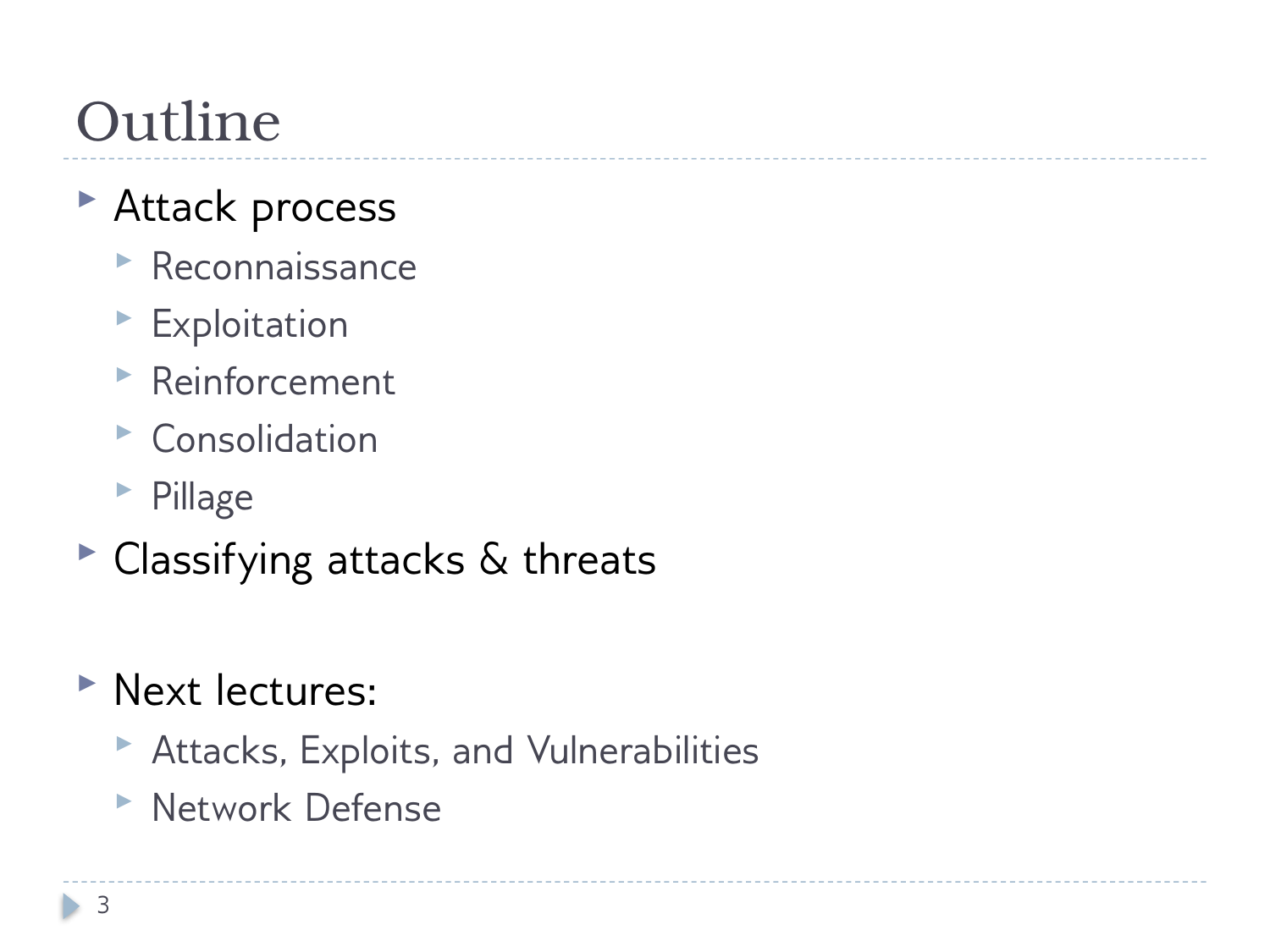

# Outline
Attack process
Reconnaissance
Exploitation
Reinforcement
Consolidation
Pillage
Classifying attacks & threats

Next lectures:
Attacks, Exploits, and Vulnerabilities
Network Defense

3